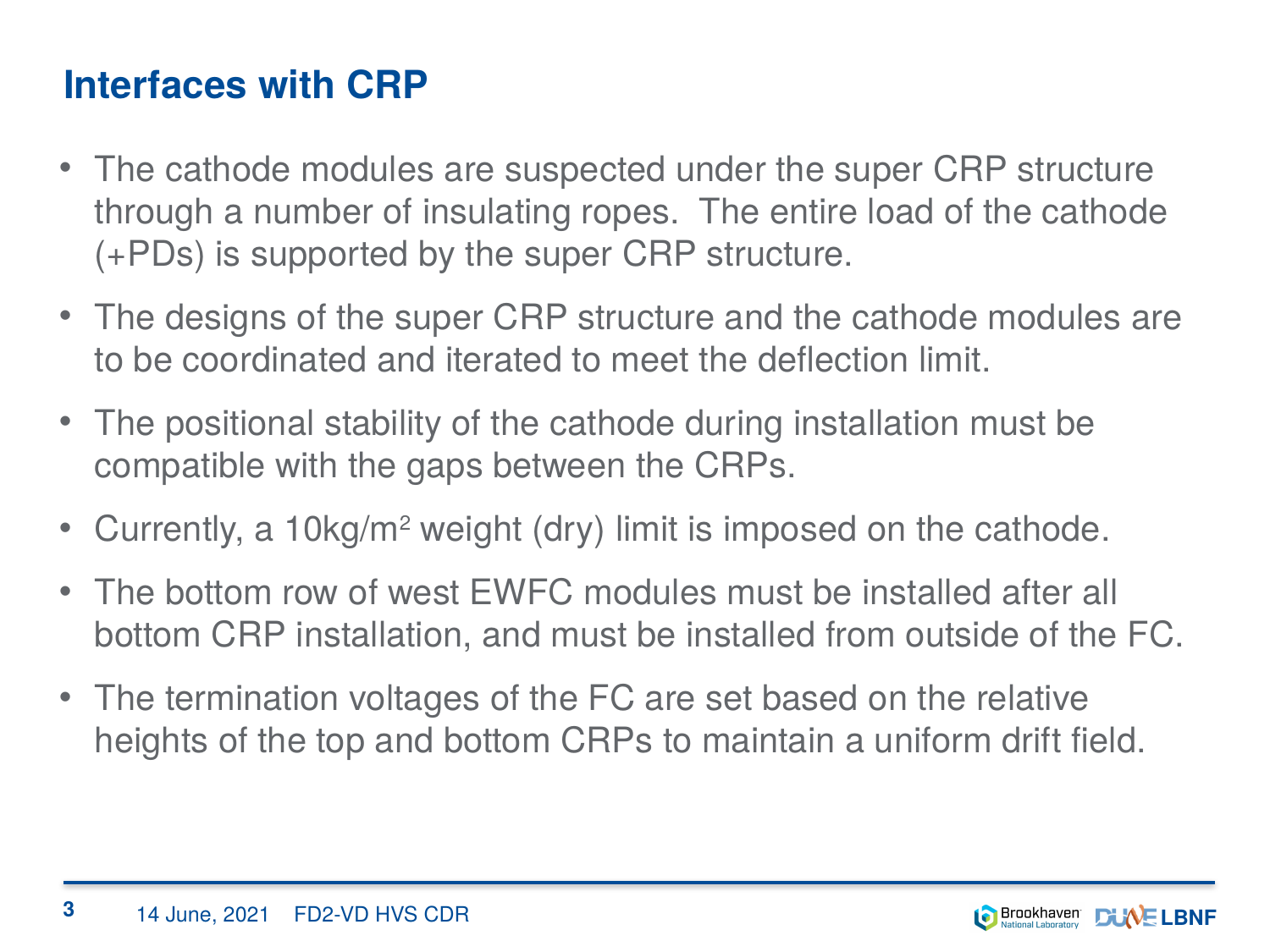

# Interfaces with CRP
The cathode modules are suspected under the super CRP structure through a number of insulating ropes.  The entire load of the cathode (+PDs) is supported by the super CRP structure.
The designs of the super CRP structure and the cathode modules are to be coordinated and iterated to meet the deflection limit.
The positional stability of the cathode during installation must be compatible with the gaps between the CRPs.
Currently, a 10kg/m2 weight (dry) limit is imposed on the cathode.
The bottom row of west EWFC modules must be installed after all bottom CRP installation, and must be installed from outside of the FC.
The termination voltages of the FC are set based on the relative heights of the top and bottom CRPs to maintain a uniform drift field.
3
14 June, 2021
FD2-VD HVS CDR